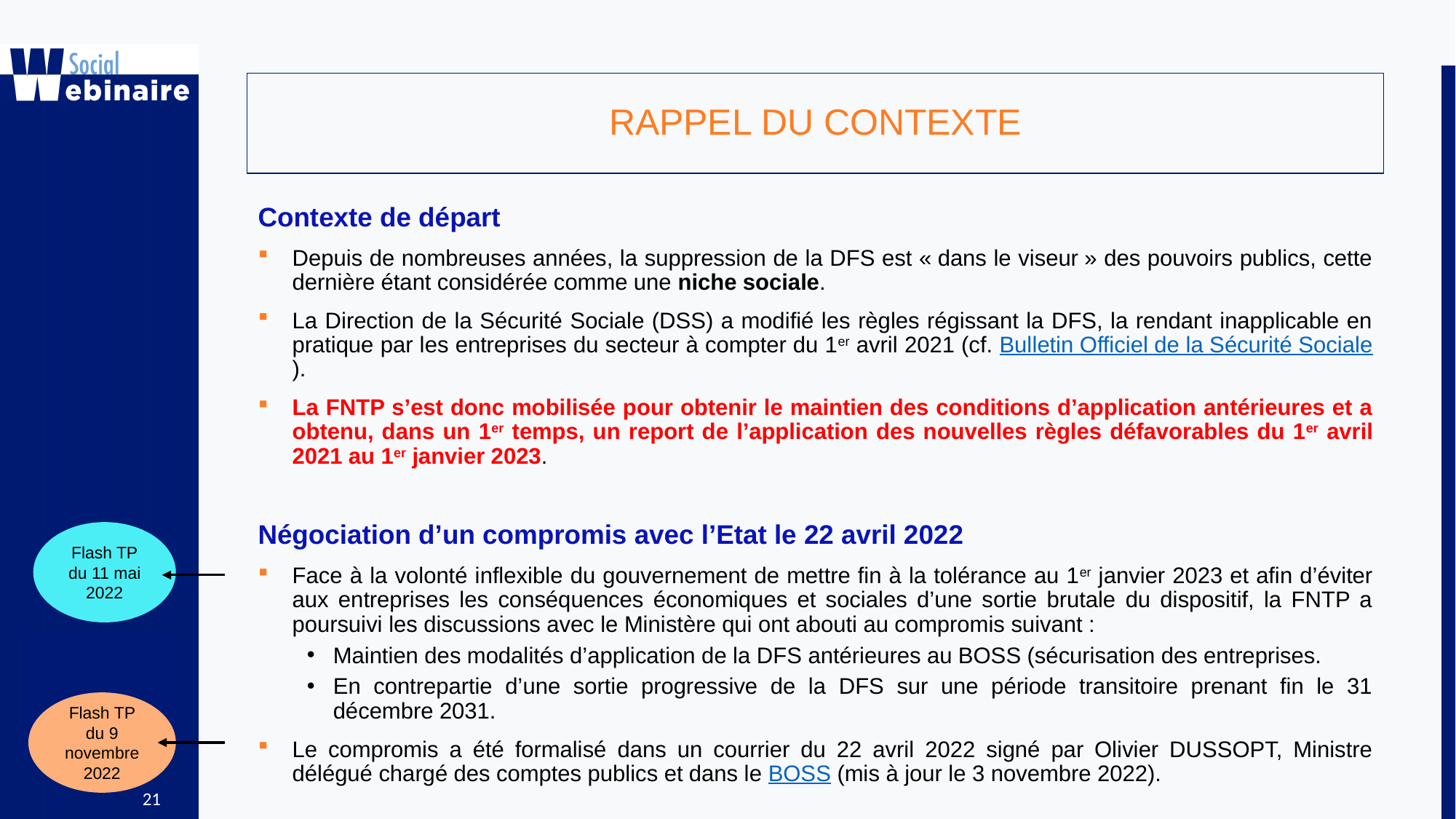

RAPPEL DU CONTEXTE
Contexte de départ
Depuis de nombreuses années, la suppression de la DFS est « dans le viseur » des pouvoirs publics, cette dernière étant considérée comme une niche sociale.
La Direction de la Sécurité Sociale (DSS) a modifié les règles régissant la DFS, la rendant inapplicable en pratique par les entreprises du secteur à compter du 1er avril 2021 (cf. Bulletin Officiel de la Sécurité Sociale).
La FNTP s’est donc mobilisée pour obtenir le maintien des conditions d’application antérieures et a obtenu, dans un 1er temps, un report de l’application des nouvelles règles défavorables du 1er avril 2021 au 1er janvier 2023.

Négociation d’un compromis avec l’Etat le 22 avril 2022
Face à la volonté inflexible du gouvernement de mettre fin à la tolérance au 1er janvier 2023 et afin d’éviter aux entreprises les conséquences économiques et sociales d’une sortie brutale du dispositif, la FNTP a poursuivi les discussions avec le Ministère qui ont abouti au compromis suivant :
Maintien des modalités d’application de la DFS antérieures au BOSS (sécurisation des entreprises.
En contrepartie d’une sortie progressive de la DFS sur une période transitoire prenant fin le 31 décembre 2031.
Le compromis a été formalisé dans un courrier du 22 avril 2022 signé par Olivier DUSSOPT, Ministre délégué chargé des comptes publics et dans le BOSS (mis à jour le 3 novembre 2022).

Flash TP du 11 mai 2022

Flash TP du 9 novembre 2022